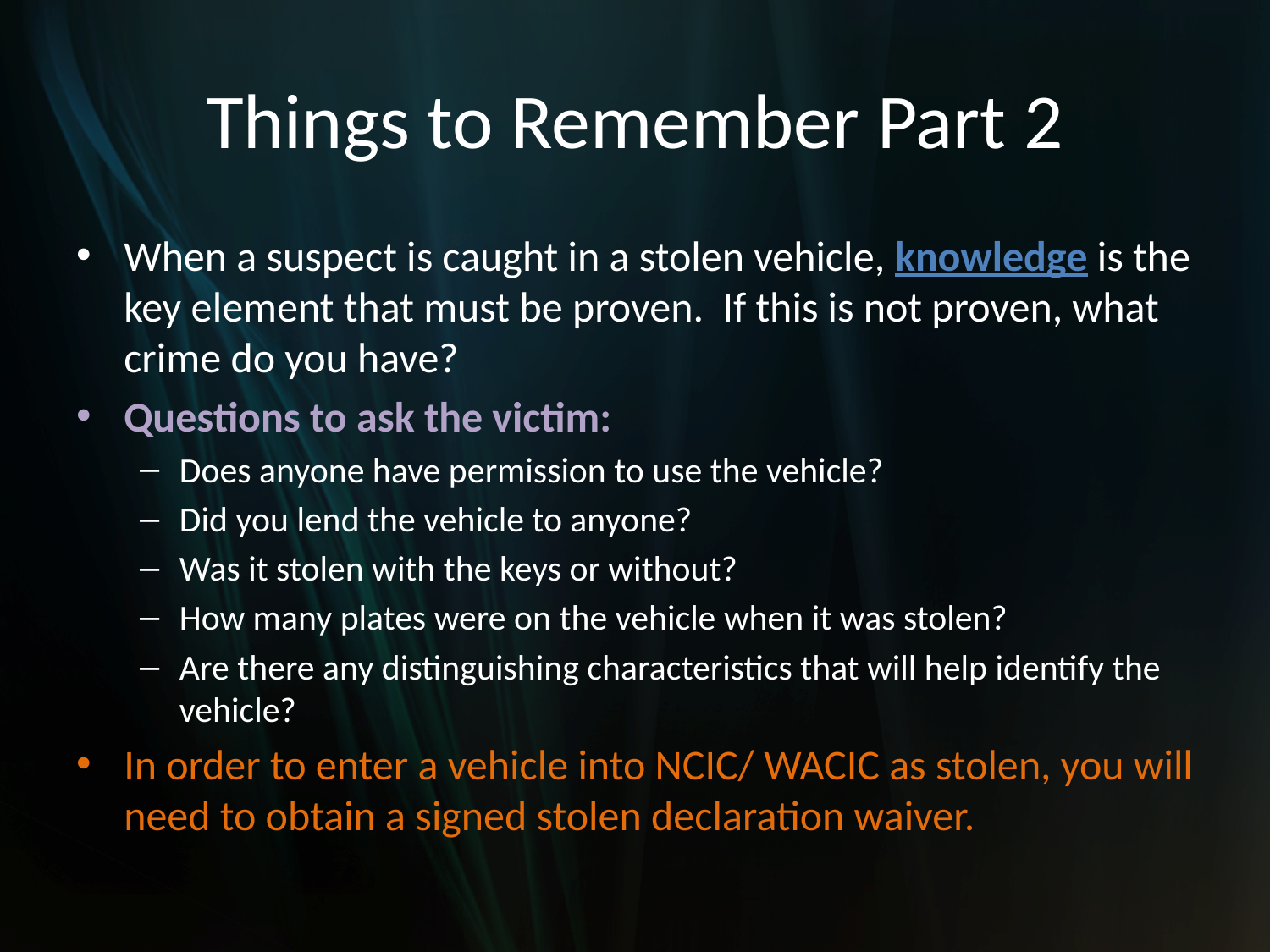

# Things to Remember Part 2
When a suspect is caught in a stolen vehicle, knowledge is the key element that must be proven.  If this is not proven, what crime do you have?
Questions to ask the victim:
Does anyone have permission to use the vehicle?
Did you lend the vehicle to anyone?
Was it stolen with the keys or without?
How many plates were on the vehicle when it was stolen?
Are there any distinguishing characteristics that will help identify the vehicle?
In order to enter a vehicle into NCIC/ WACIC as stolen, you will need to obtain a signed stolen declaration waiver.